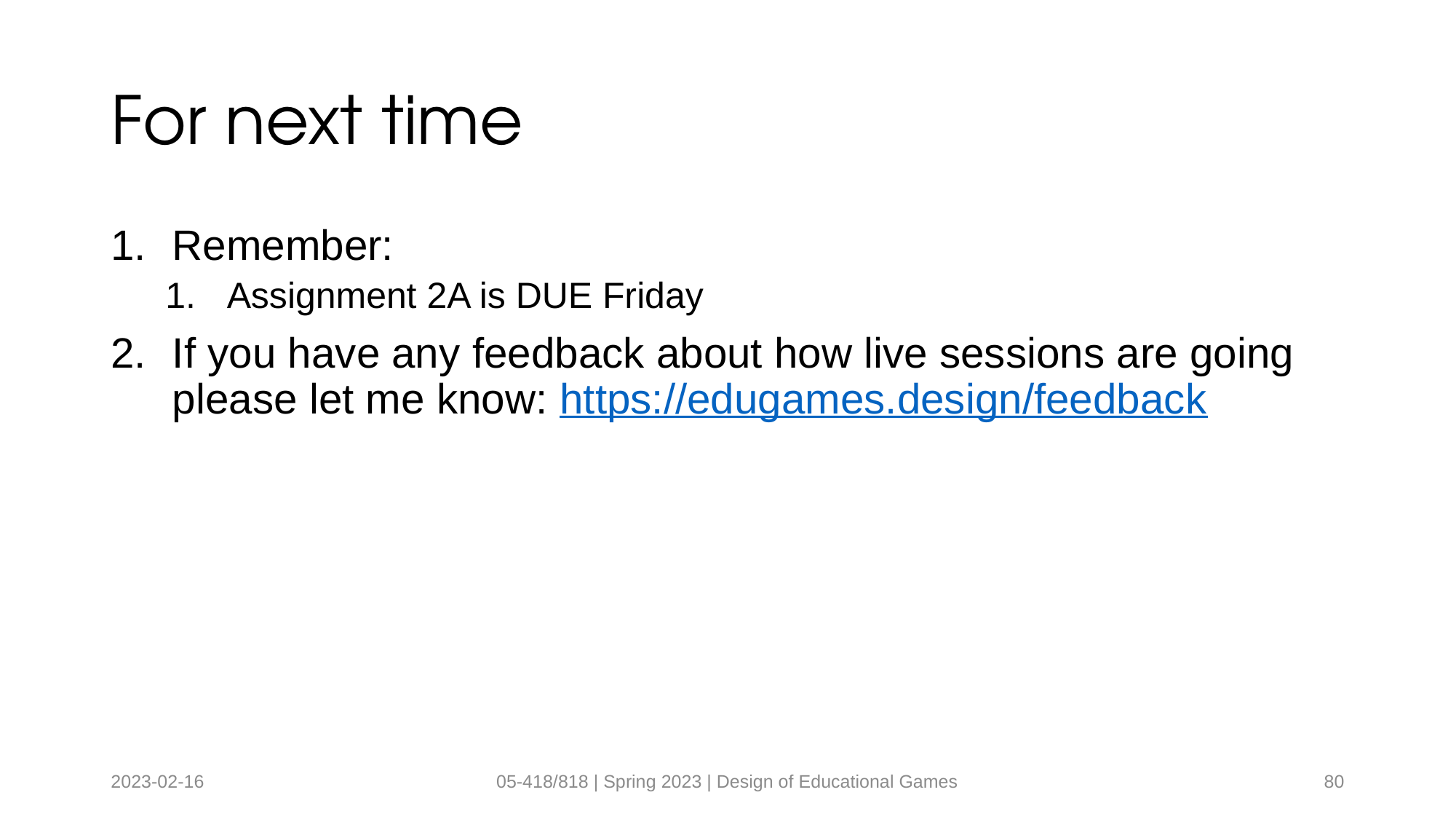

# For next time
Remember:
Assignment 2A is DUE Friday
If you have any feedback about how live sessions are going please let me know: https://edugames.design/feedback
2023-02-16
05-418/818 | Spring 2023 | Design of Educational Games
80